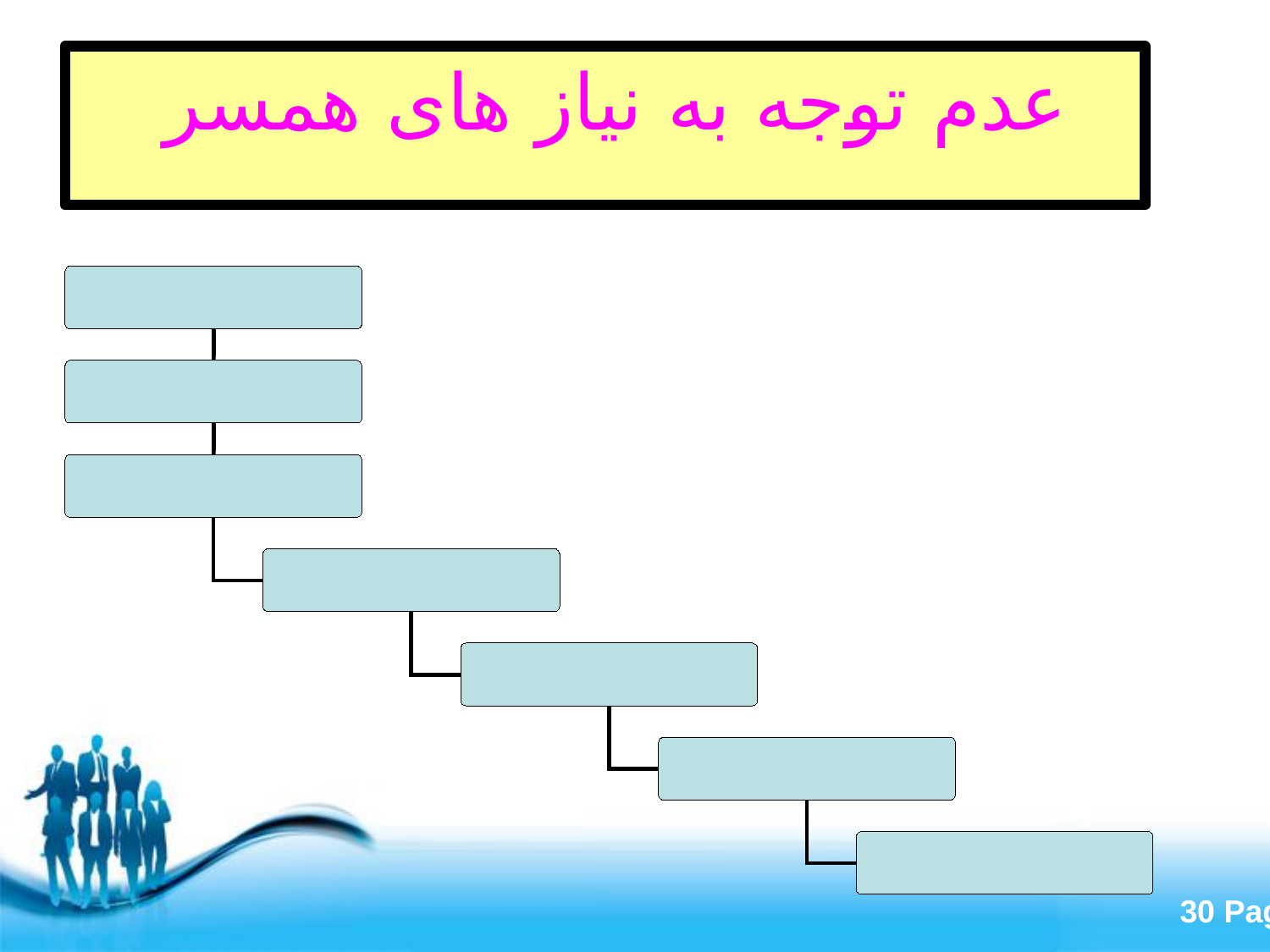

# عدم توجه به نیاز های همسر